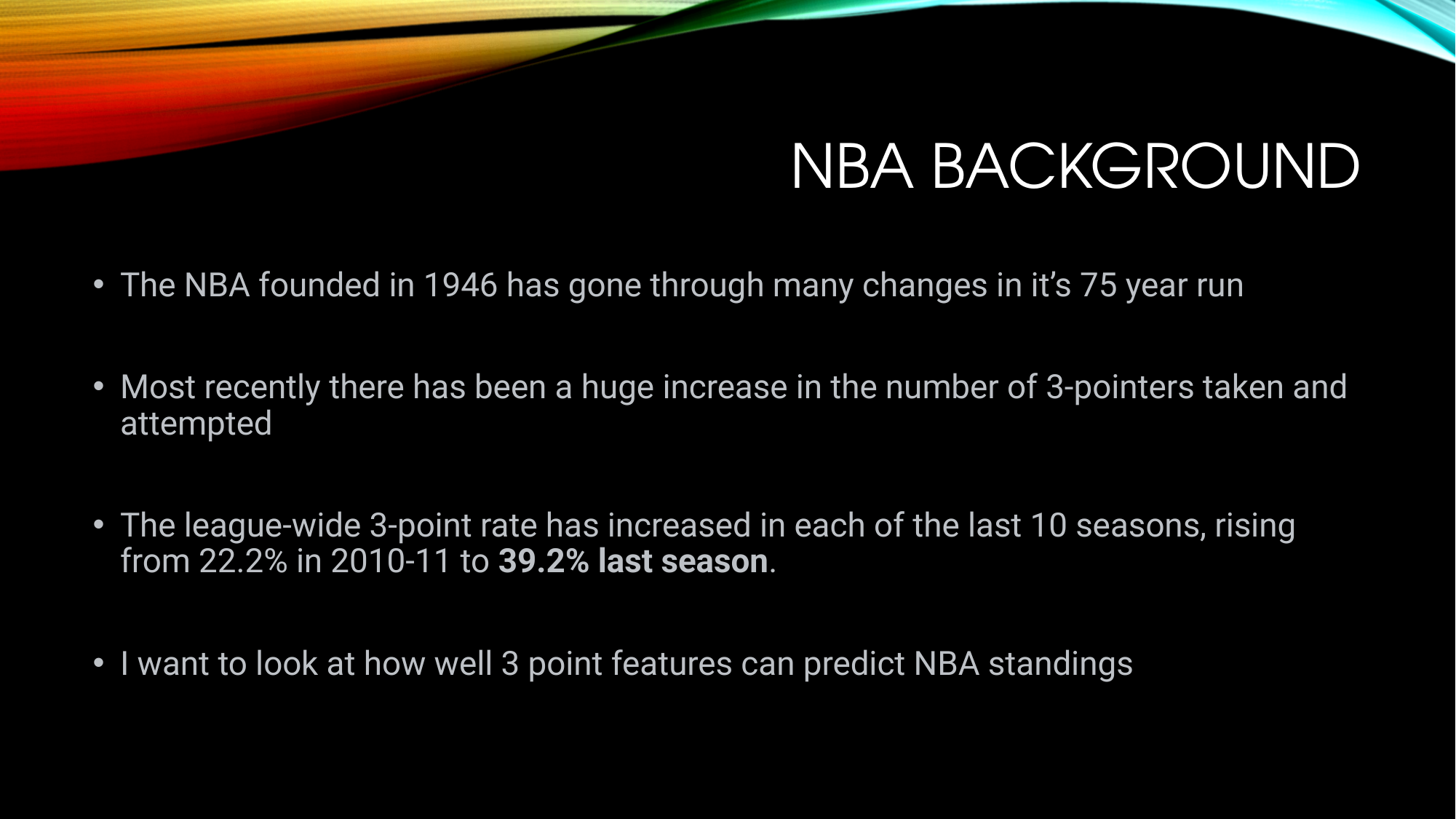

# NBA Background
The NBA founded in 1946 has gone through many changes in it’s 75 year run

Most recently there has been a huge increase in the number of 3-pointers taken and attempted

The league-wide 3-point rate has increased in each of the last 10 seasons, rising from 22.2% in 2010-11 to 39.2% last season.

I want to look at how well 3 point features can predict NBA standings